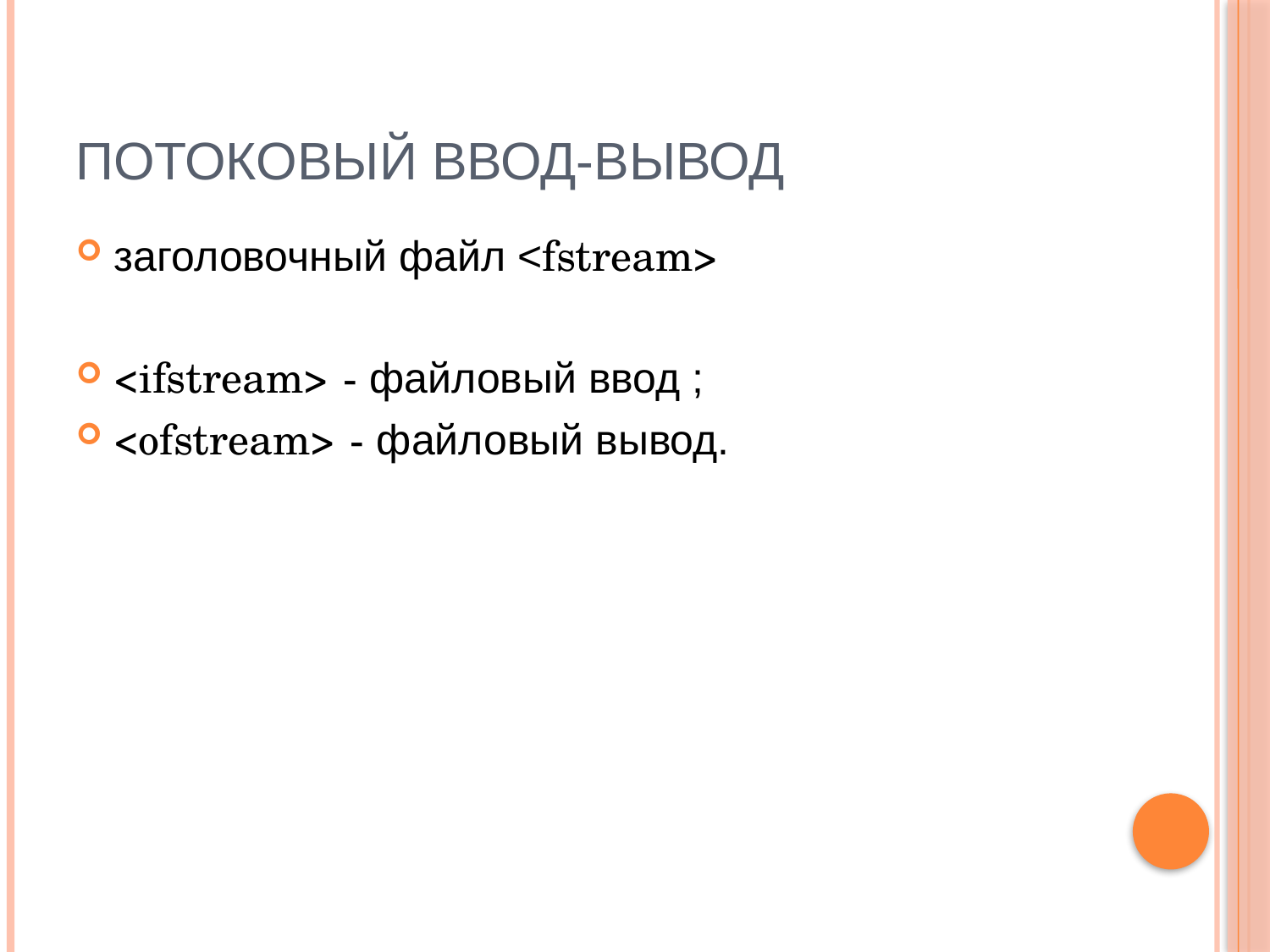

# Потоковый ввод-вывод
заголовочный файл <fstream>

<ifstream> - файловый ввод ;
<ofstream> - файловый вывод.